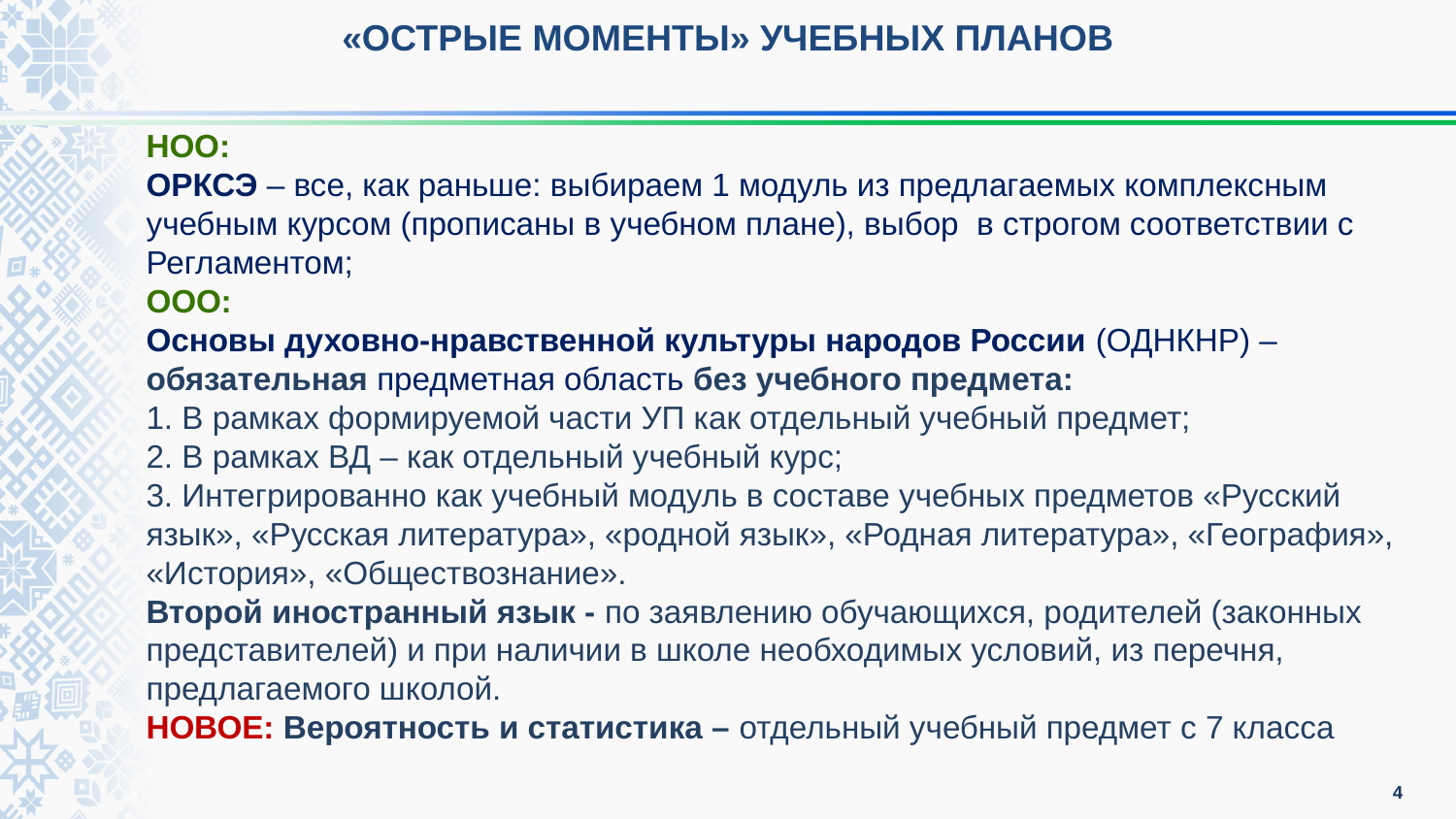

«ОСТРЫЕ МОМЕНТЫ» УЧЕБНЫХ ПЛАНОВ
НОО:
ОРКСЭ – все, как раньше: выбираем 1 модуль из предлагаемых комплексным учебным курсом (прописаны в учебном плане), выбор  в строгом соответствии с Регламентом;
ООО:
Основы духовно-нравственной культуры народов России (ОДНКНР) – обязательная предметная область без учебного предмета:
1. В рамках формируемой части УП как отдельный учебный предмет;
2. В рамках ВД – как отдельный учебный курс;
3. Интегрированно как учебный модуль в составе учебных предметов «Русский язык», «Русская литература», «родной язык», «Родная литература», «География», «История», «Обществознание».
Второй иностранный язык - по заявлению обучающихся, родителей (законных представителей) и при наличии в школе необходимых условий, из перечня, предлагаемого школой.
НОВОЕ: Вероятность и статистика – отдельный учебный предмет с 7 класса

4